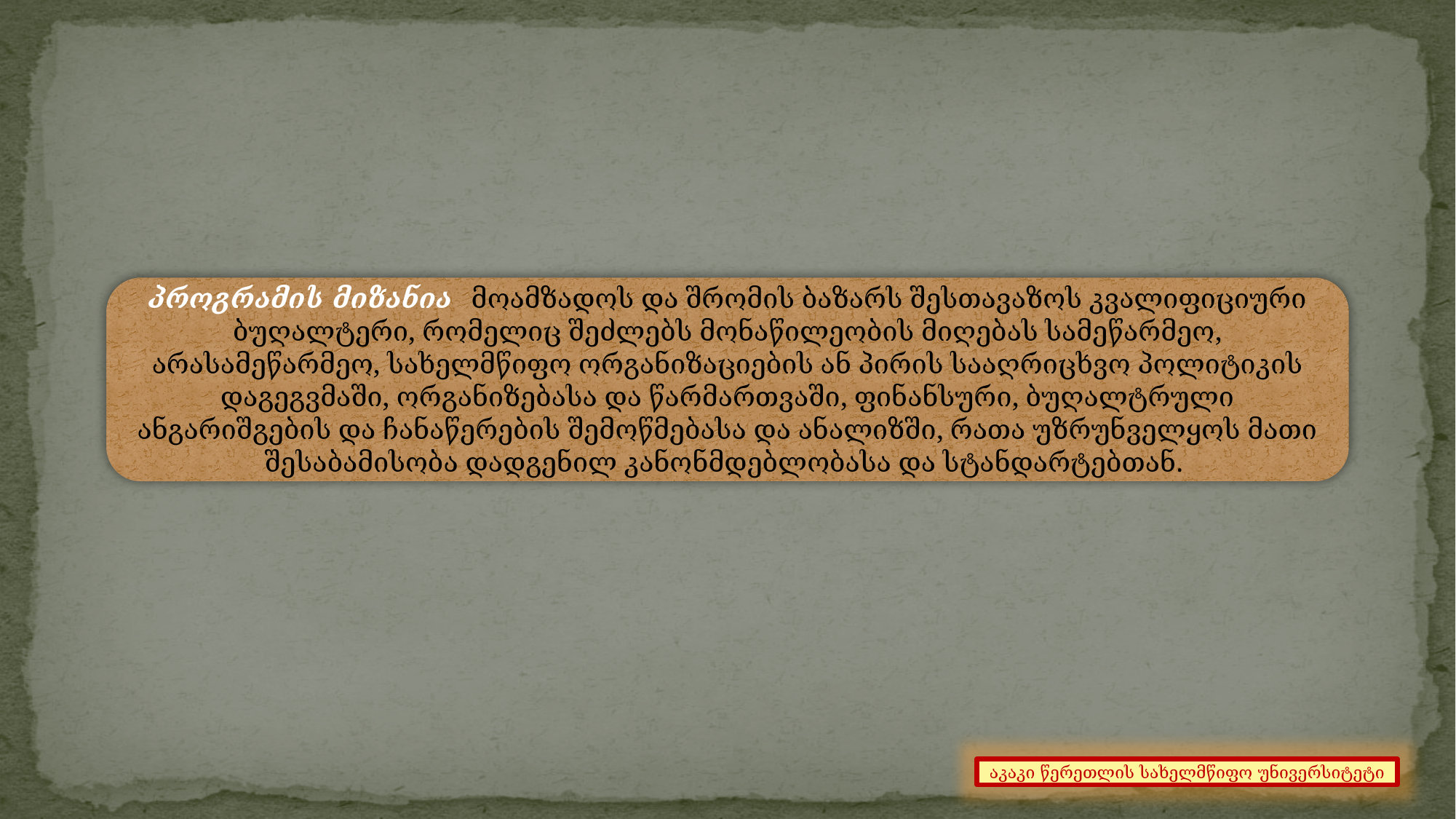

პროგრამის მიზანია  მოამზადოს და შრომის ბაზარს შესთავაზოს კვალიფიციური ბუღალტერი, რომელიც შეძლებს მონაწილეობის მიღებას სამეწარმეო, არასამეწარმეო, სახელმწიფო ორგანიზაციების ან პირის სააღრიცხვო პოლიტიკის დაგეგვმაში, ორგანიზებასა და წარმართვაში, ფინანსური, ბუღალტრული ანგარიშგების და ჩანაწერების შემოწმებასა და ანალიზში, რათა უზრუნველყოს მათი შესაბამისობა დადგენილ კანონმდებლობასა და სტანდარტებთან.
აკაკი წერეთლის სახელმწიფო უნივერსიტეტი